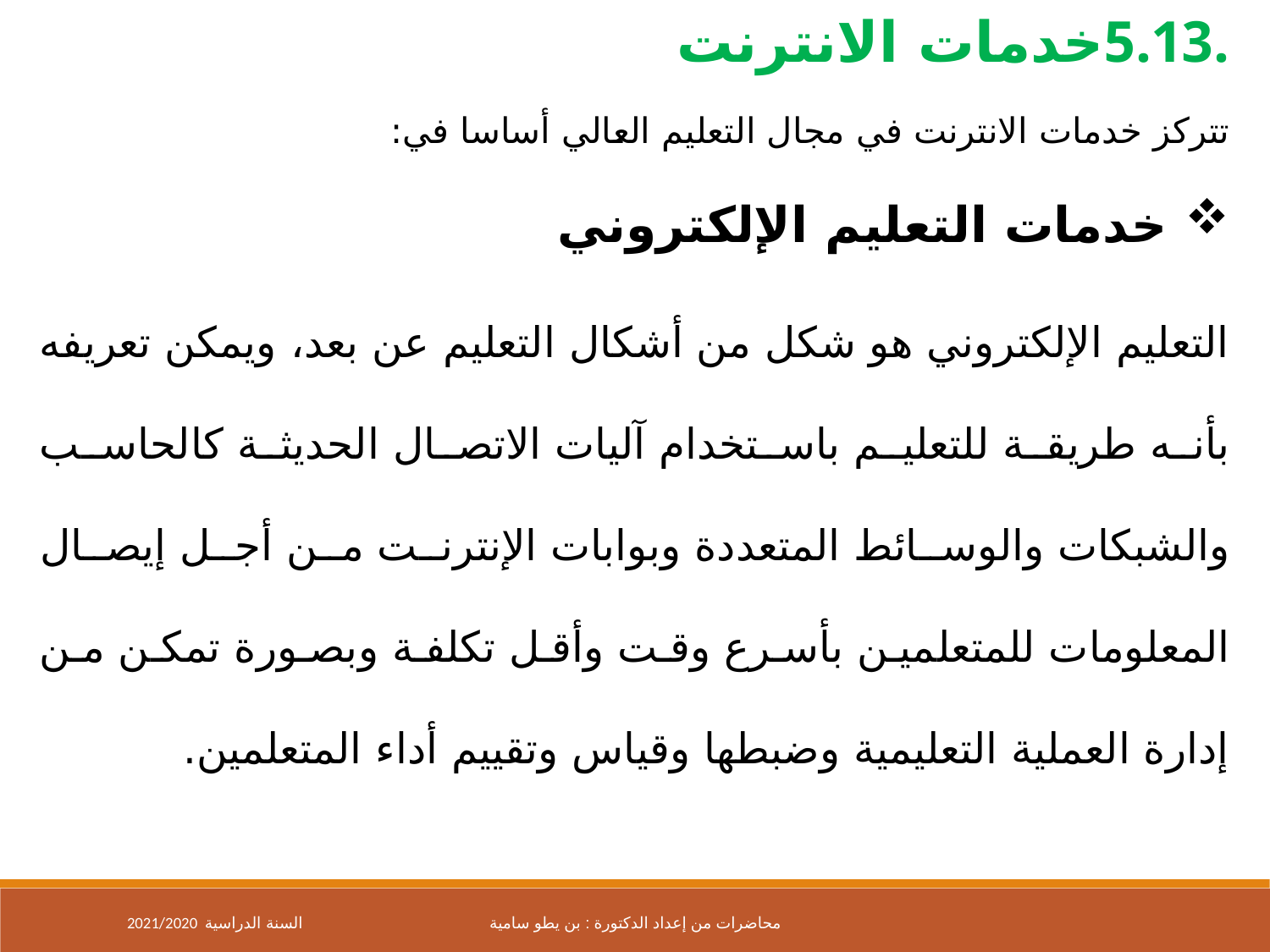

.5.13خدمات الانترنت
تتركز خدمات الانترنت في مجال التعليم العالي أساسا في:
خدمات التعليم الإلكتروني
التعليم الإلكتروني هو شكل من أشكال التعليم عن بعد، ويمكن تعريفه بأنه طريقة للتعليم باستخدام آليات الاتصال الحديثة كالحاسب والشبكات والوسائط المتعددة وبوابات الإنترنت من أجل إيصال المعلومات للمتعلمين بأسرع وقت وأقل تكلفة وبصورة تمكن من إدارة العملية التعليمية وضبطها وقياس وتقييم أداء المتعلمين.

2021/2020  السنة الدراسية
محاضرات من إعداد الدكتورة : بن يطو سامية